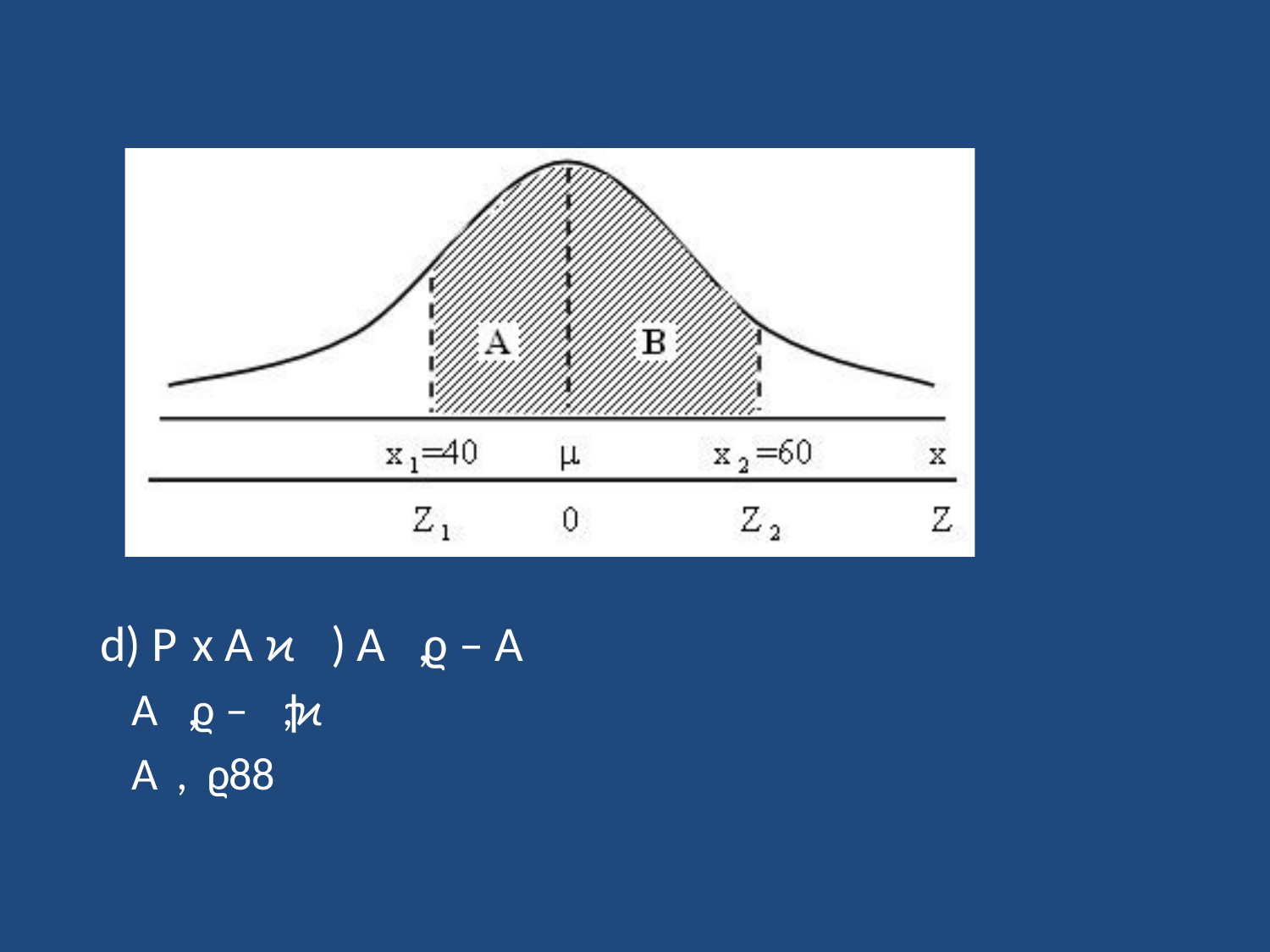

d) P x A ϰ     ) A  ,ϱ – A
A  ,ϱ –   ,ϯϰ
A  ,  ϱ88